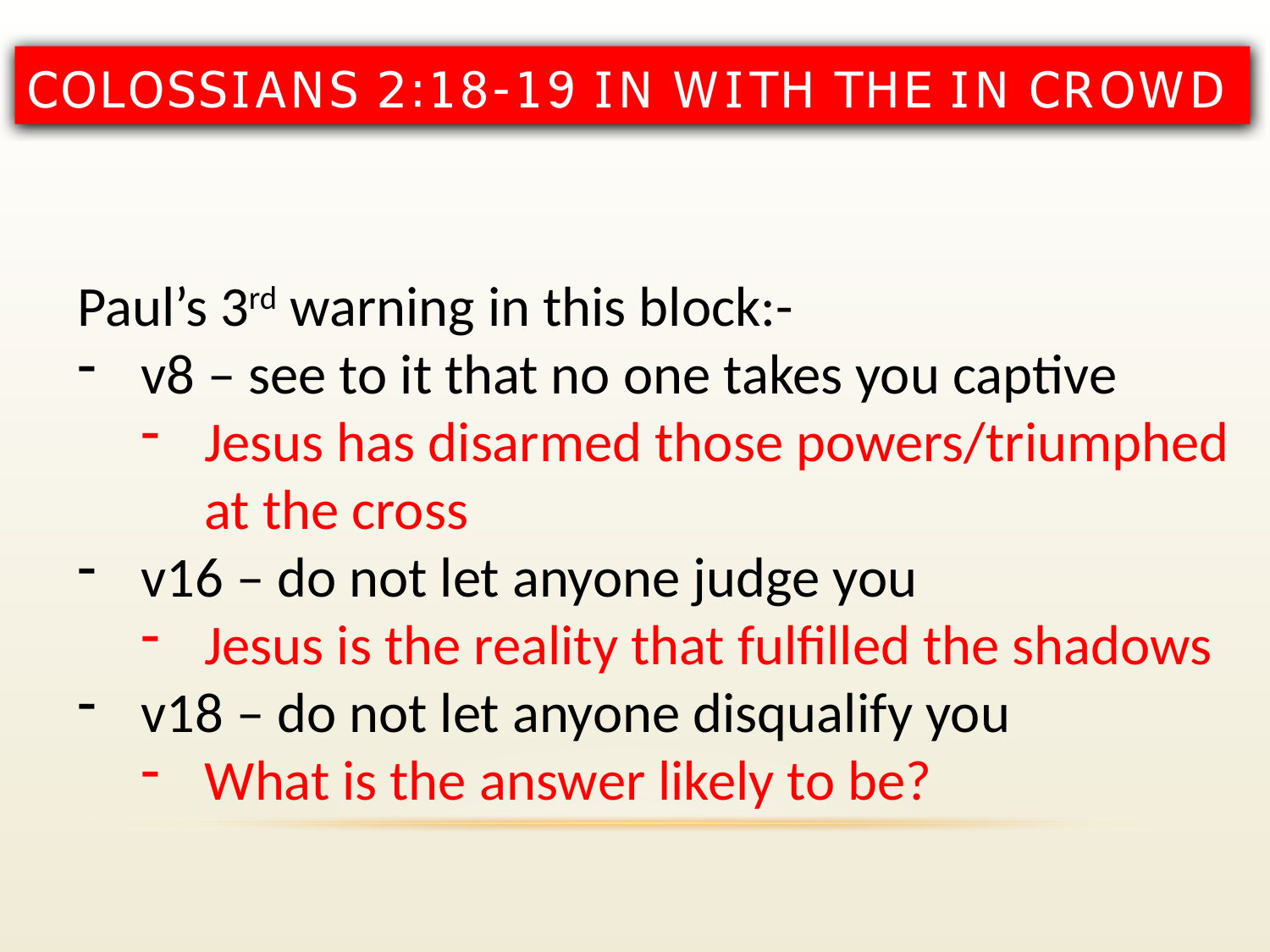

# Colossians 2:18-19 In with the in crowd

Paul’s 3rd warning in this block:-
v8 – see to it that no one takes you captive
Jesus has disarmed those powers/triumphed at the cross
v16 – do not let anyone judge you
Jesus is the reality that fulfilled the shadows
v18 – do not let anyone disqualify you
What is the answer likely to be?